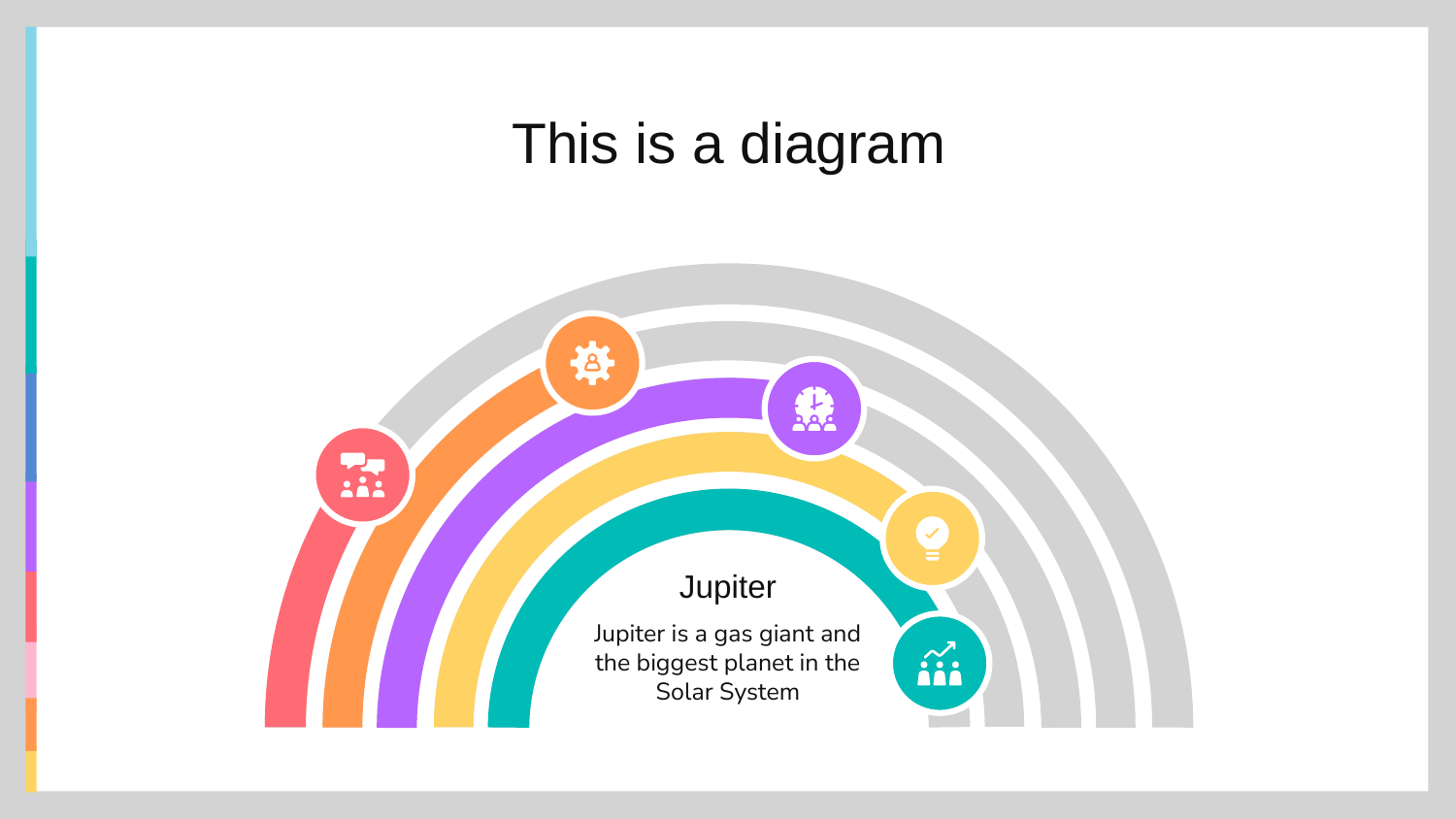

# This is a diagram

Jupiter
Jupiter is a gas giant and the biggest planet in the Solar System